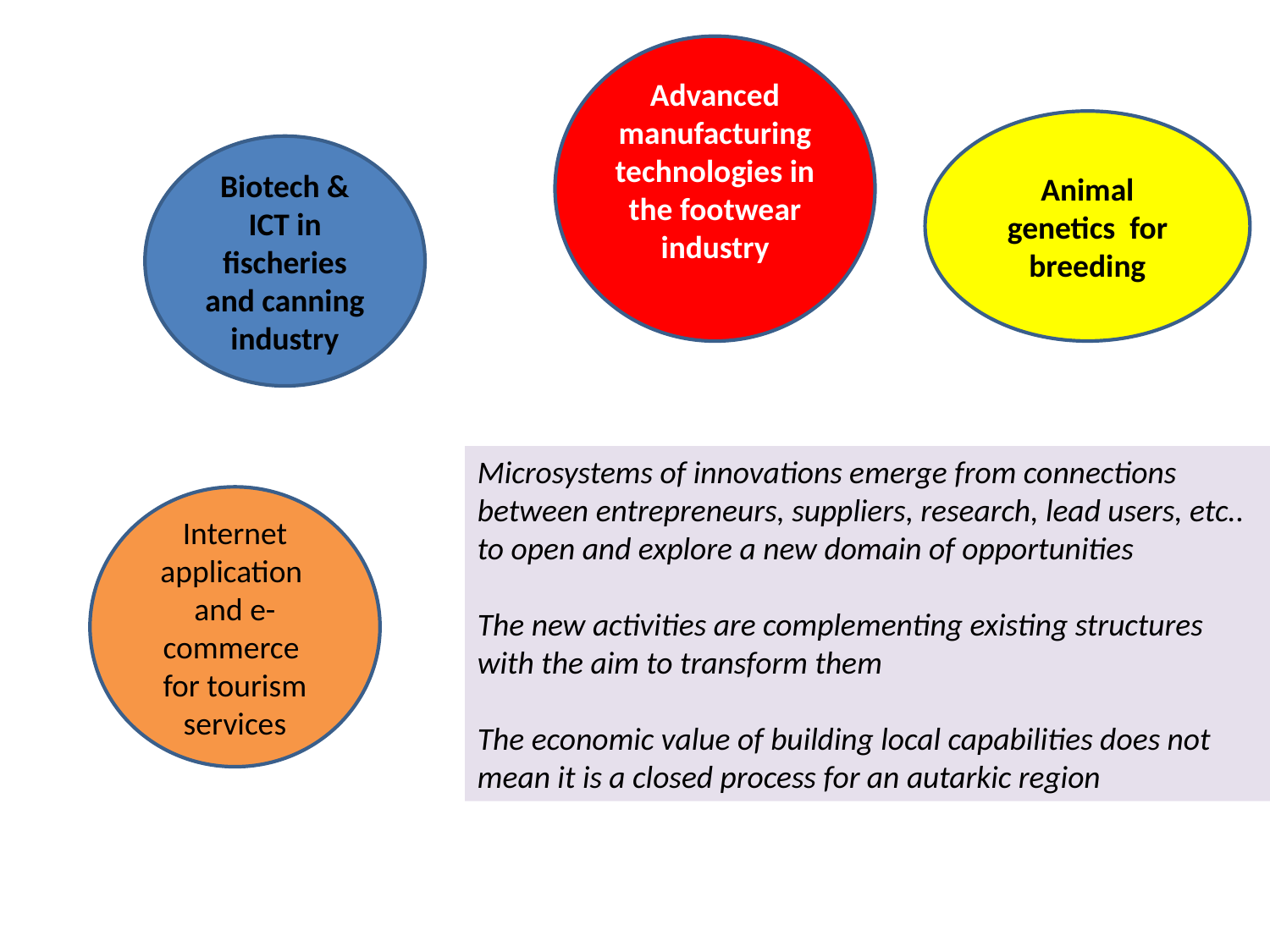

Advanced manufacturing technologies in the footwear industry

Animal genetics  for breeding
Biotech & ICT in fischeries and canning industry
Microsystems of innovations emerge from connections between entrepreneurs, suppliers, research, lead users, etc.. to open and explore a new domain of opportunities

The new activities are complementing existing structures with the aim to transform them

The economic value of building local capabilities does not mean it is a closed process for an autarkic region
Internet application  and e-commerce  for tourism services